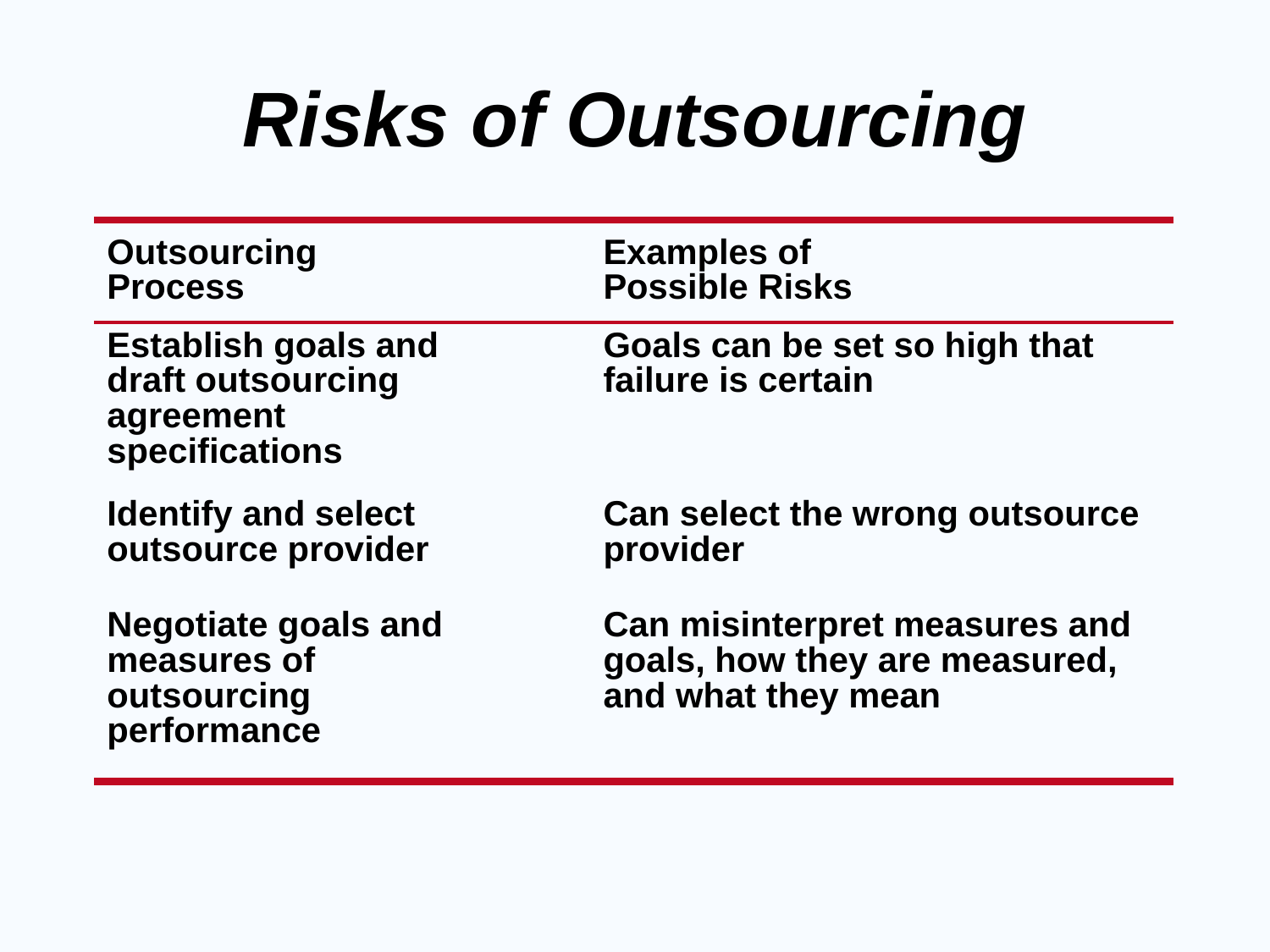

# Risks of Outsourcing
| Outsourcing Process |  | Examples of Possible Risks |
| --- | --- | --- |
| Establish goals and draft outsourcing agreement specifications |  | Goals can be set so high that failure is certain |
| Identify and select outsource provider |  | Can select the wrong outsource provider |
| Negotiate goals and measures of outsourcing performance |  | Can misinterpret measures and goals, how they are measured, and what they mean |